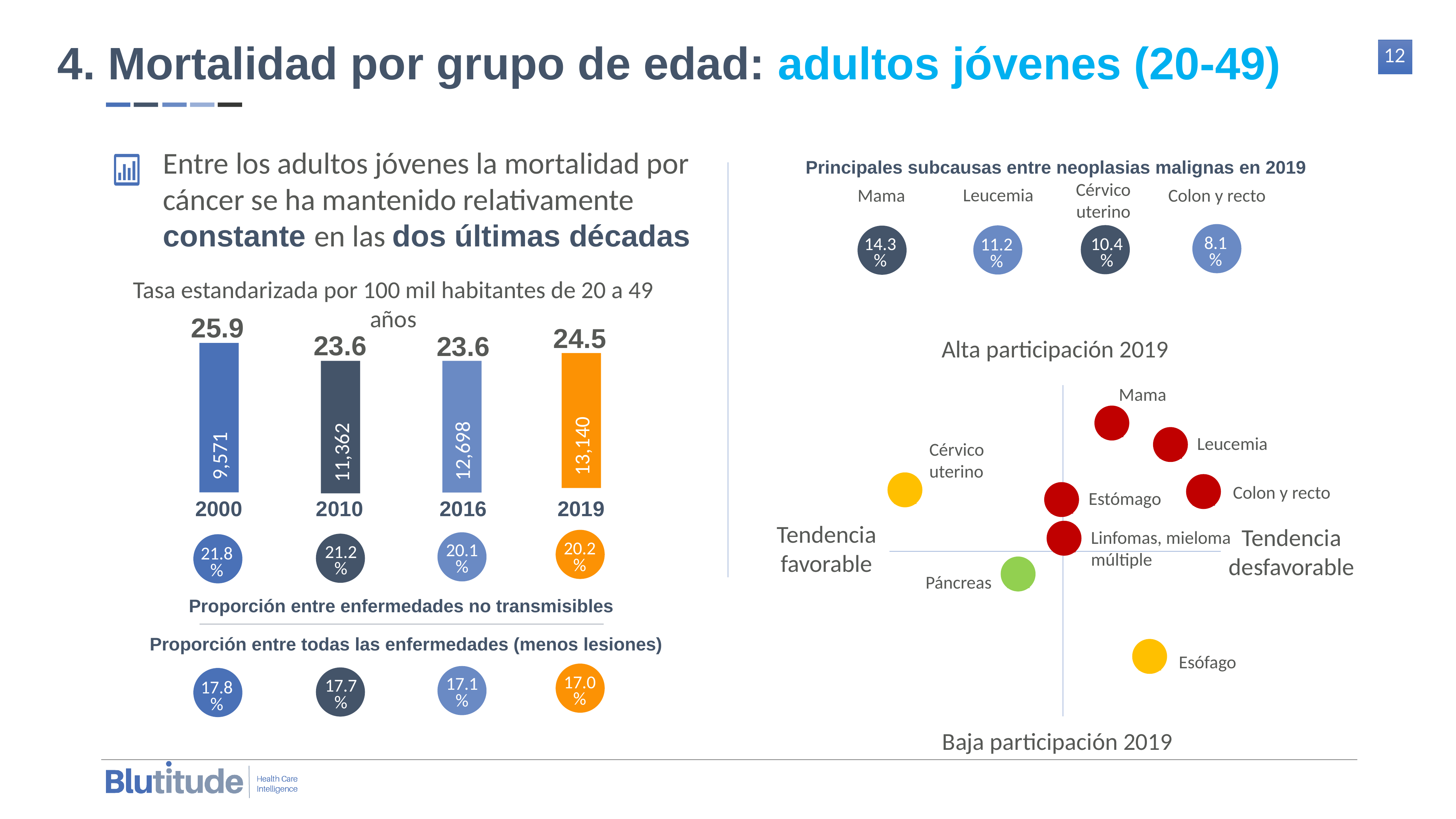

4. Mortalidad por grupo de edad: adultos jóvenes (20-49)

Entre los adultos jóvenes la mortalidad por cáncer se ha mantenido relativamente constante en las dos últimas décadas

Principales subcausas entre neoplasias malignas en 2019
Cérvico uterino
Leucemia
Mama
Colon y recto

8.1
%
10.4
%
14.3
%
11.2
%
Tasa estandarizada por 100 mil habitantes de 20 a 49 años
25.9
24.5
23.6
23.6
Alta participación 2019

Mama

13,140

Leucemia
9,571
12,698
11,362
Cérvico uterino

Colon y recto

Estómago
2000
2010
2016
2019
Tendencia favorable
Tendencia desfavorable

Linfomas, mieloma múltiple

21.8
%
20.2
%
20.1
%
21.2
%

Páncreas
Proporción entre enfermedades no transmisibles
Proporción entre todas las enfermedades (menos lesiones)

Esófago

17.8
%
17.0
%
17.1
%
17.7
%
Baja participación 2019